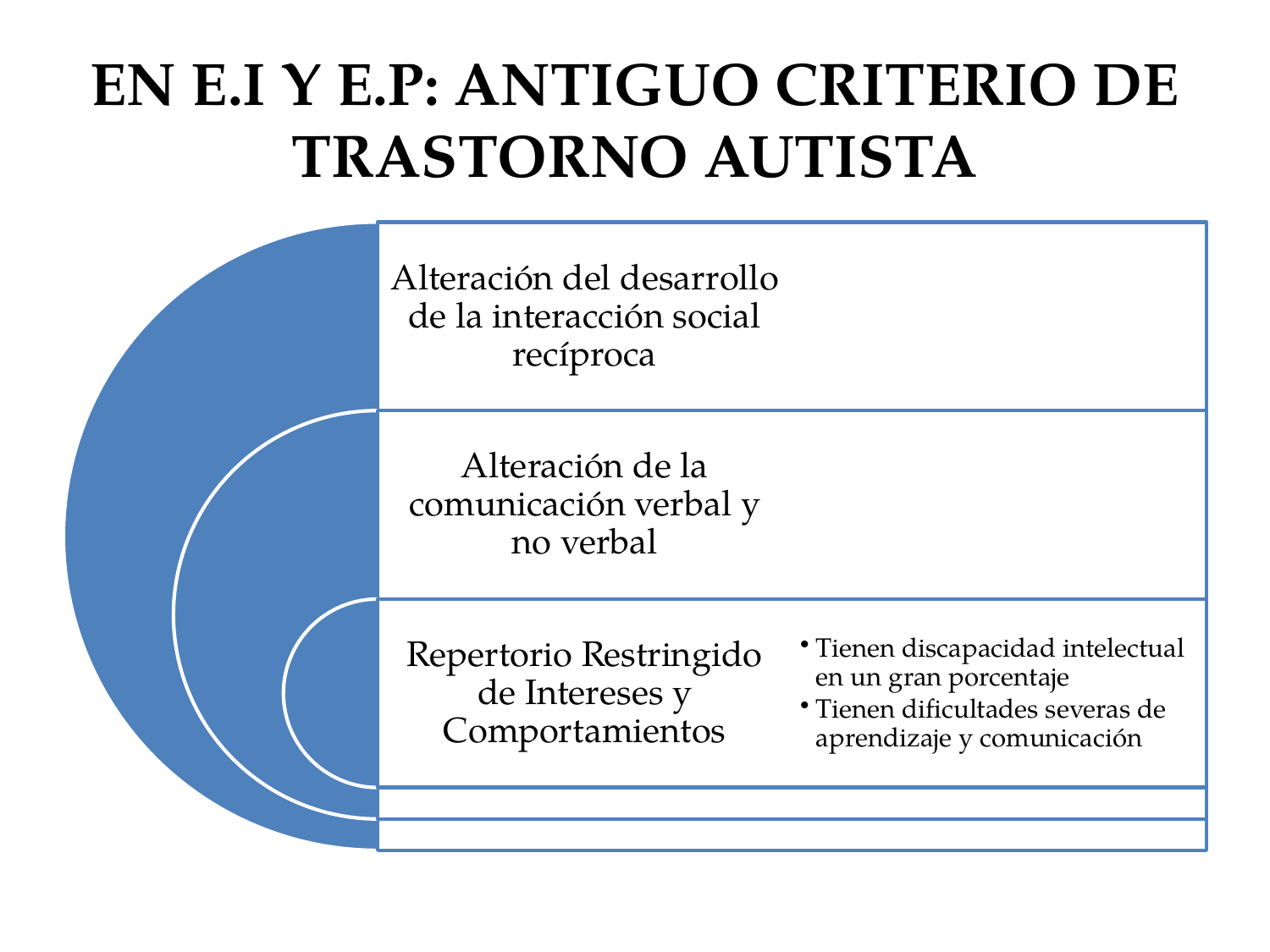

# EN E.I Y E.P: ANTIGUO CRITERIO DE TRASTORNO AUTISTA
Alteración del desarrollo de la interacción social recíproca
Alteración de la comunicación verbal y no verbal
Repertorio Restringido de Intereses y Comportamientos
Tienen discapacidad intelectual en un gran porcentaje
Tienen dificultades severas de aprendizaje y comunicación